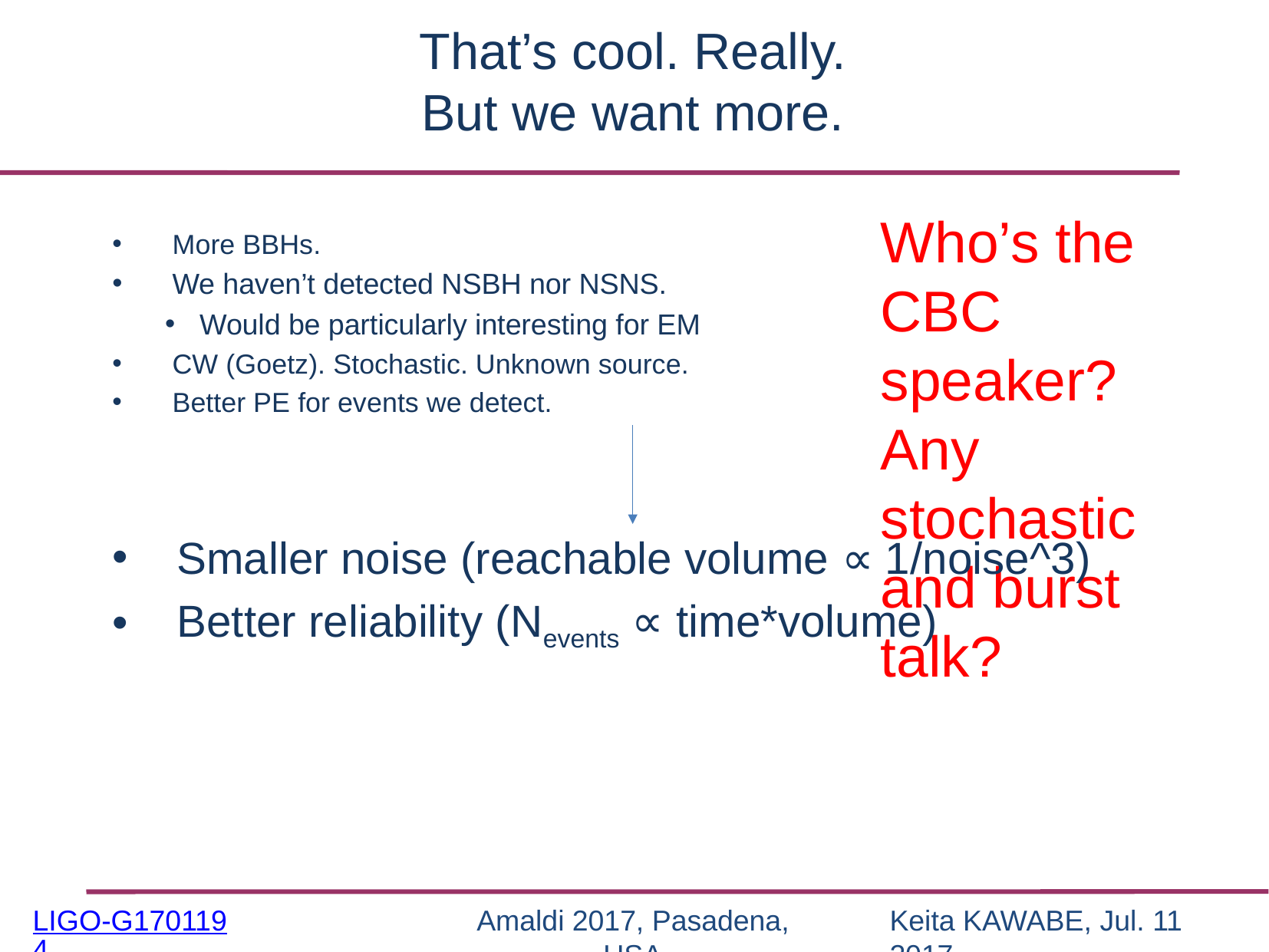

# That’s cool. Really. But we want more.
Who’s the CBC speaker? Any stochastic and burst talk?
More BBHs.
We haven’t detected NSBH nor NSNS.
Would be particularly interesting for EM
CW (Goetz). Stochastic. Unknown source.
Better PE for events we detect.

Smaller noise (reachable volume ∝ 1/noise^3)
Better reliability (Nevents ∝ time*volume)
about 10 sec